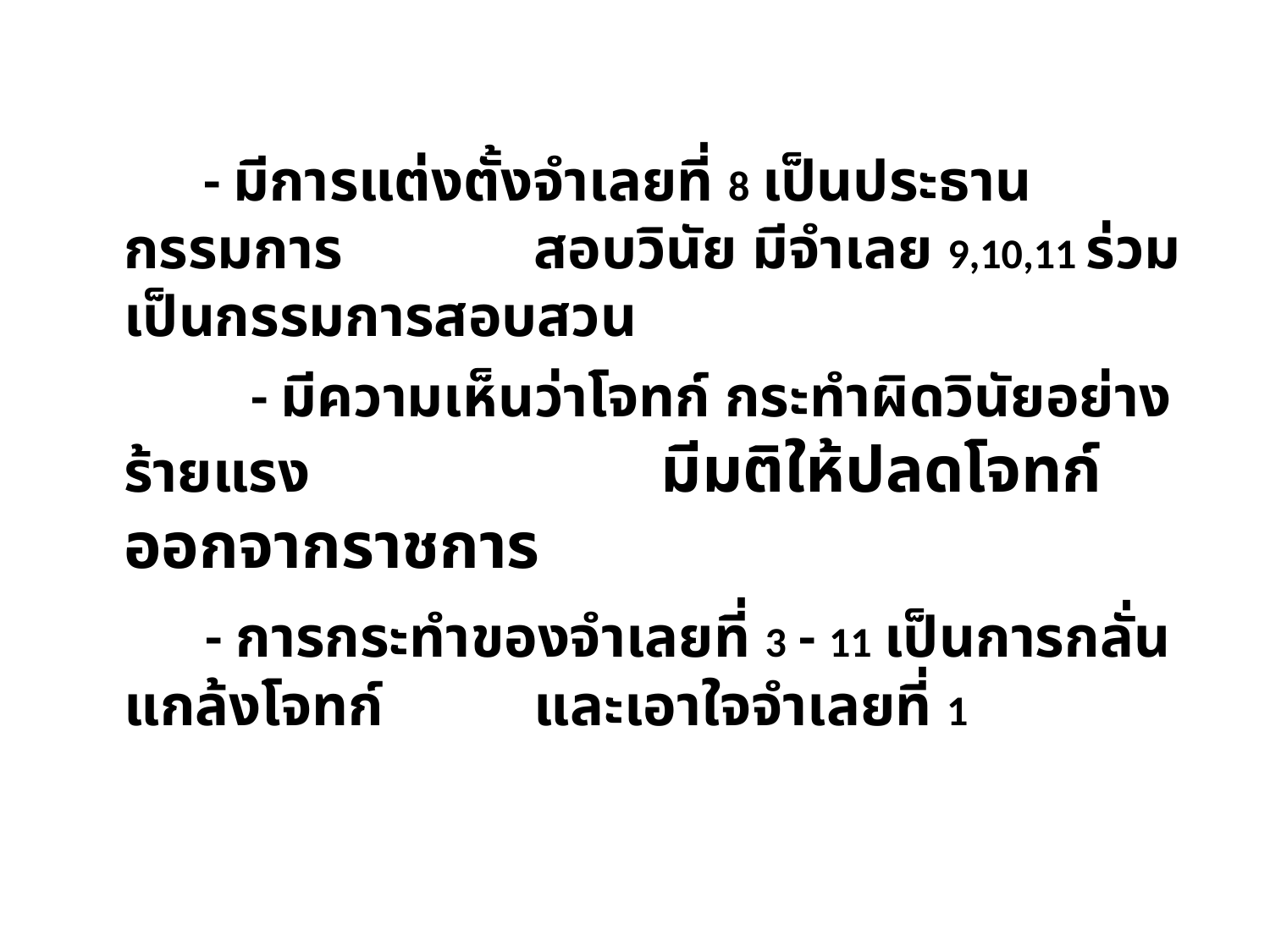

- มีการแต่งตั้งจำเลยที่ 8 เป็นประธานกรรมการ	     	  สอบวินัย มีจำเลย 9,10,11 ร่วมเป็นกรรมการสอบสวน
    	- มีความเห็นว่าโจทก์ กระทำผิดวินัยอย่างร้ายแรง                     	  มีมติให้ปลดโจทก์ออกจากราชการ
         - การกระทำของจำเลยที่ 3 - 11 เป็นการกลั่นแกล้งโจทก์      	  และเอาใจจำเลยที่ 1